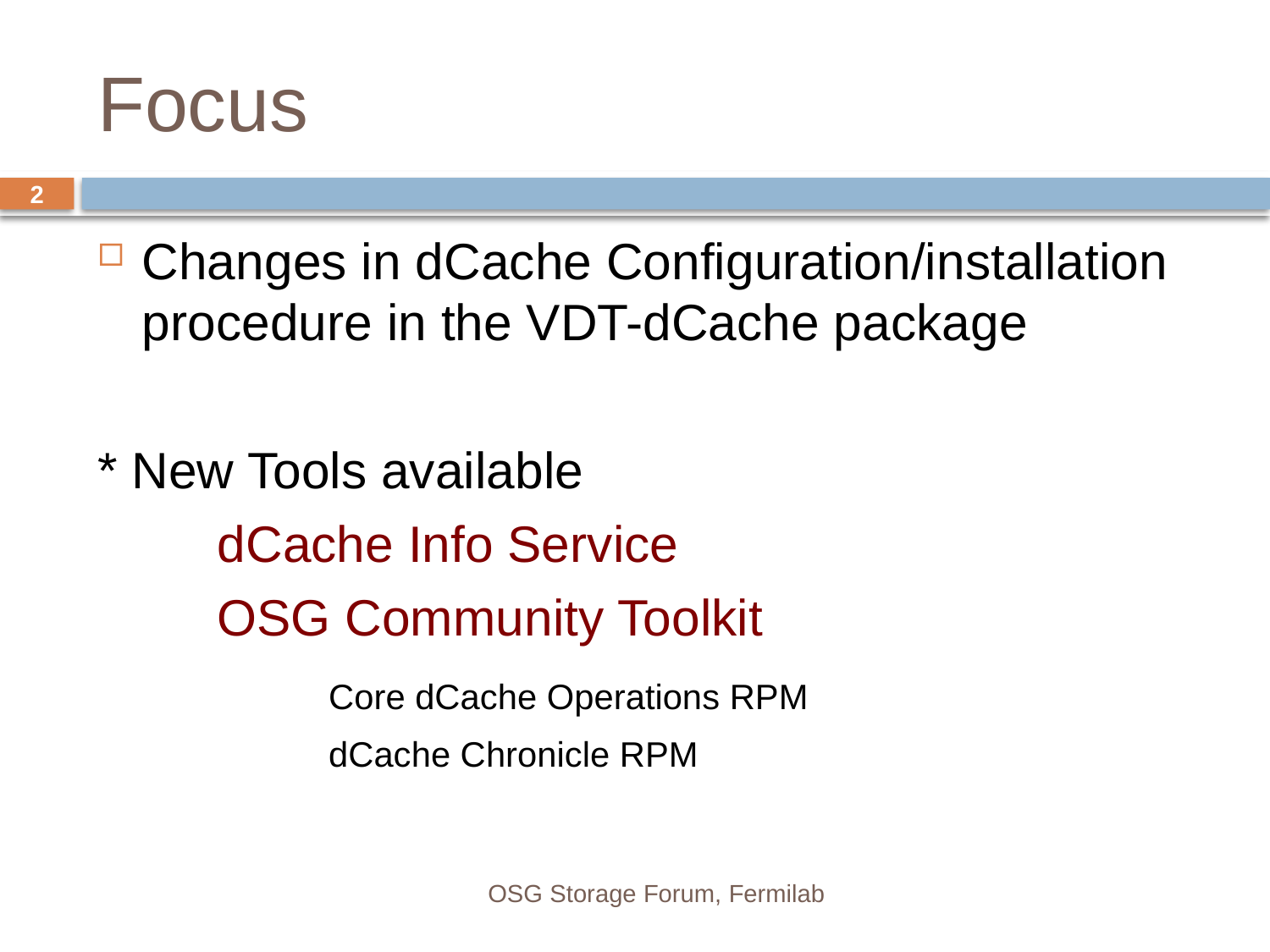

# Focus
2
Changes in dCache Configuration/installation procedure in the VDT-dCache package

* New Tools available
dCache Info Service
OSG Community Toolkit
   	Core dCache Operations RPM
	dCache Chronicle RPM

OSG Storage Forum, Fermilab